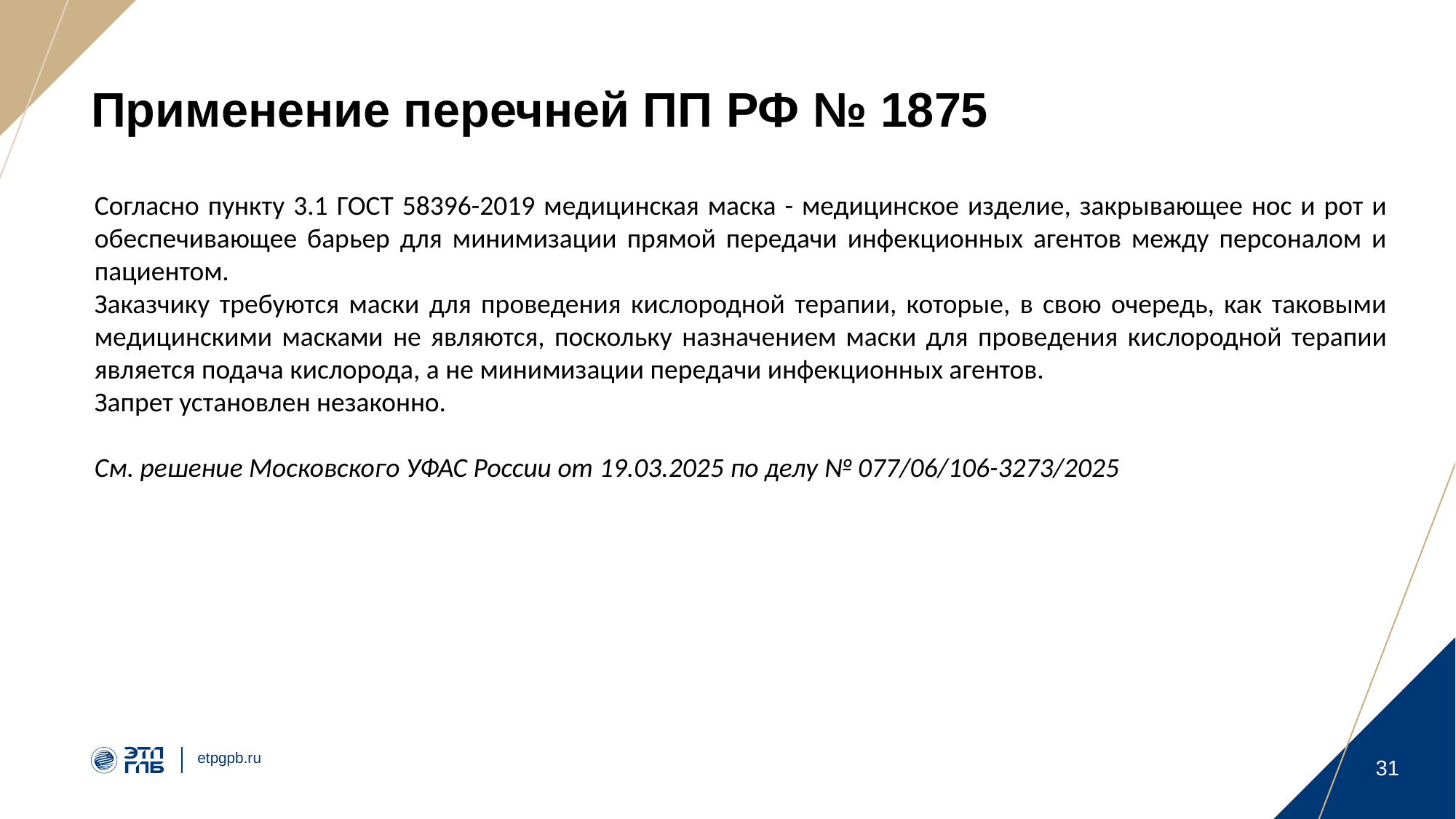

# Применение перечней ПП РФ № 1875
Согласно пункту 3.1 ГОСТ 58396-2019 медицинская маска - медицинское изделие, закрывающее нос и рот и обеспечивающее барьер для минимизации прямой передачи инфекционных агентов между персоналом и пациентом.
Заказчику требуются маски для проведения кислородной терапии, которые, в свою очередь, как таковыми медицинскими масками не являются, поскольку назначением маски для проведения кислородной терапии является подача кислорода, а не минимизации передачи инфекционных агентов.
Запрет установлен незаконно.

См. решение Московского УФАС России от 19.03.2025 по делу № 077/06/106-3273/2025